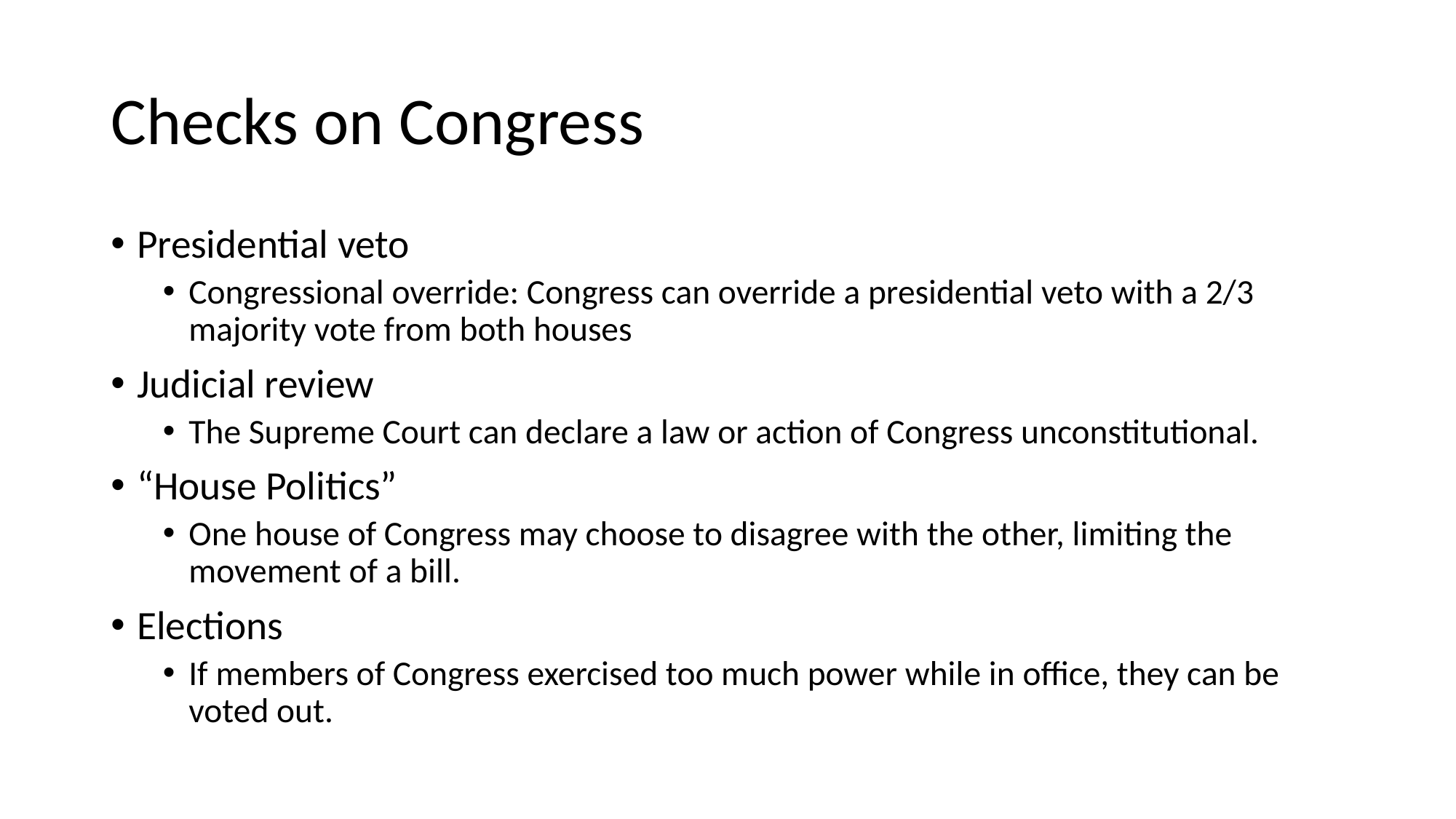

# Checks on Congress
Presidential veto
Congressional override: Congress can override a presidential veto with a 2/3 majority vote from both houses
Judicial review
The Supreme Court can declare a law or action of Congress unconstitutional.
“House Politics”
One house of Congress may choose to disagree with the other, limiting the movement of a bill.
Elections
If members of Congress exercised too much power while in office, they can be voted out.